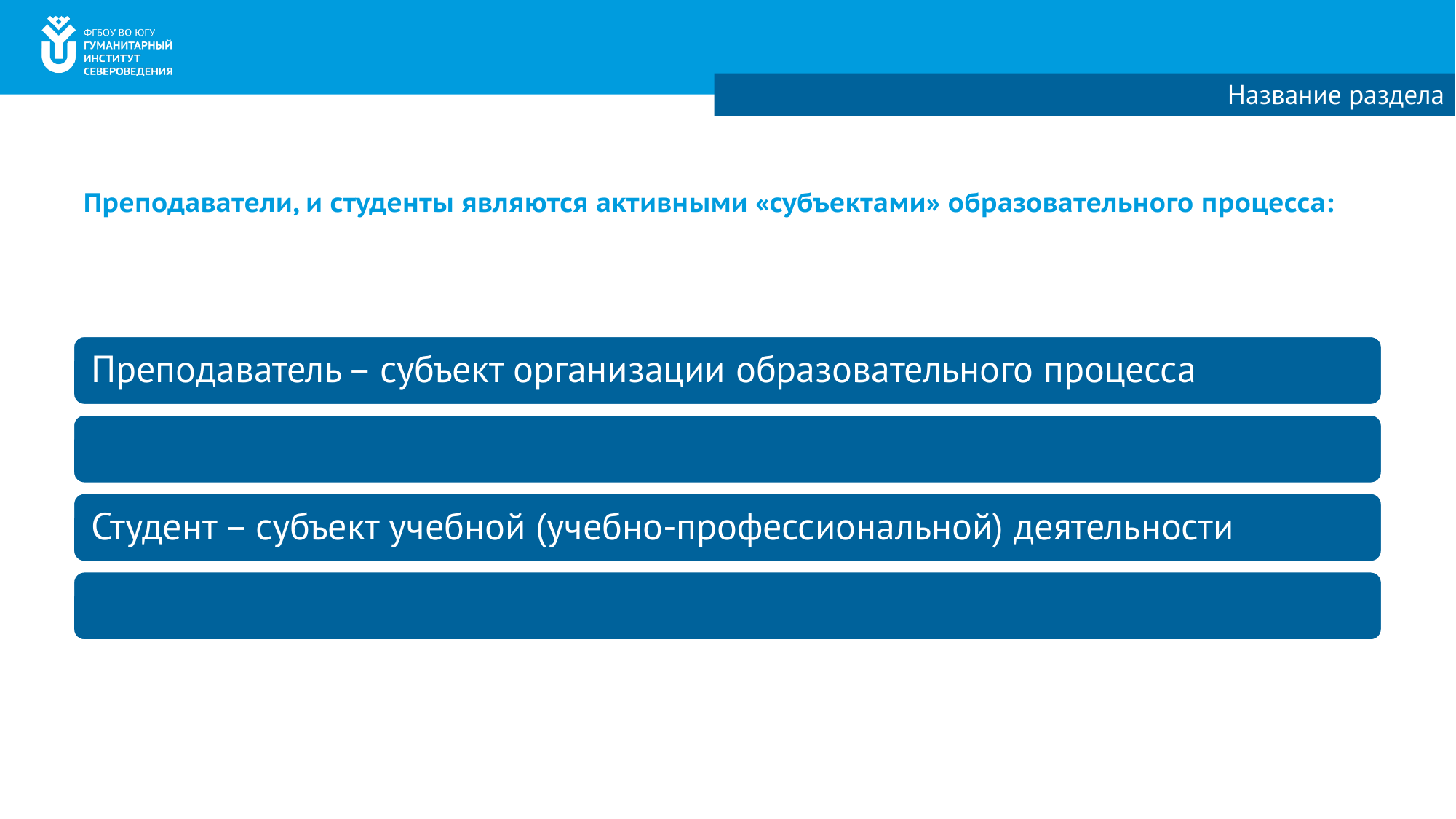

Название раздела
# Преподаватели, и студенты являются активными «субъектами» образовательного процесса:
Преподаватель – субъект организации образовательного процесса

Студент – субъект учебной (учебно-профессиональной) деятельности